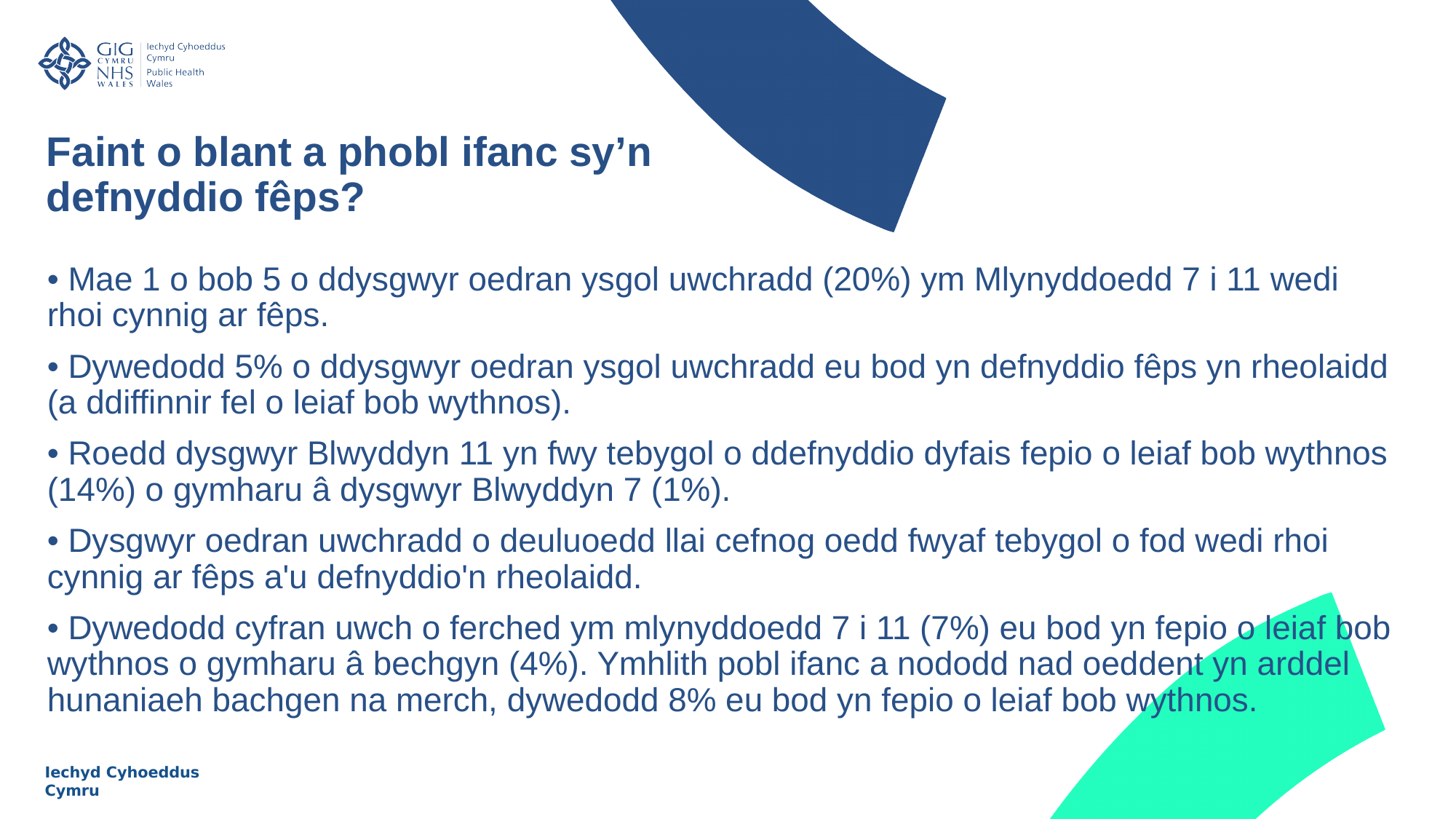

Faint o blant a phobl ifanc sy’n defnyddio fêps?
• Mae 1 o bob 5 o ddysgwyr oedran ysgol uwchradd (20%) ym Mlynyddoedd 7 i 11 wedi rhoi cynnig ar fêps.
• Dywedodd 5% o ddysgwyr oedran ysgol uwchradd eu bod yn defnyddio fêps yn rheolaidd (a ddiffinnir fel o leiaf bob wythnos).
• Roedd dysgwyr Blwyddyn 11 yn fwy tebygol o ddefnyddio dyfais fepio o leiaf bob wythnos (14%) o gymharu â dysgwyr Blwyddyn 7 (1%).
• Dysgwyr oedran uwchradd o deuluoedd llai cefnog oedd fwyaf tebygol o fod wedi rhoi cynnig ar fêps a'u defnyddio'n rheolaidd.
• Dywedodd cyfran uwch o ferched ym mlynyddoedd 7 i 11 (7%) eu bod yn fepio o leiaf bob wythnos o gymharu â bechgyn (4%). Ymhlith pobl ifanc a nododd nad oeddent yn arddel hunaniaeh bachgen na merch, dywedodd 8% eu bod yn fepio o leiaf bob wythnos.